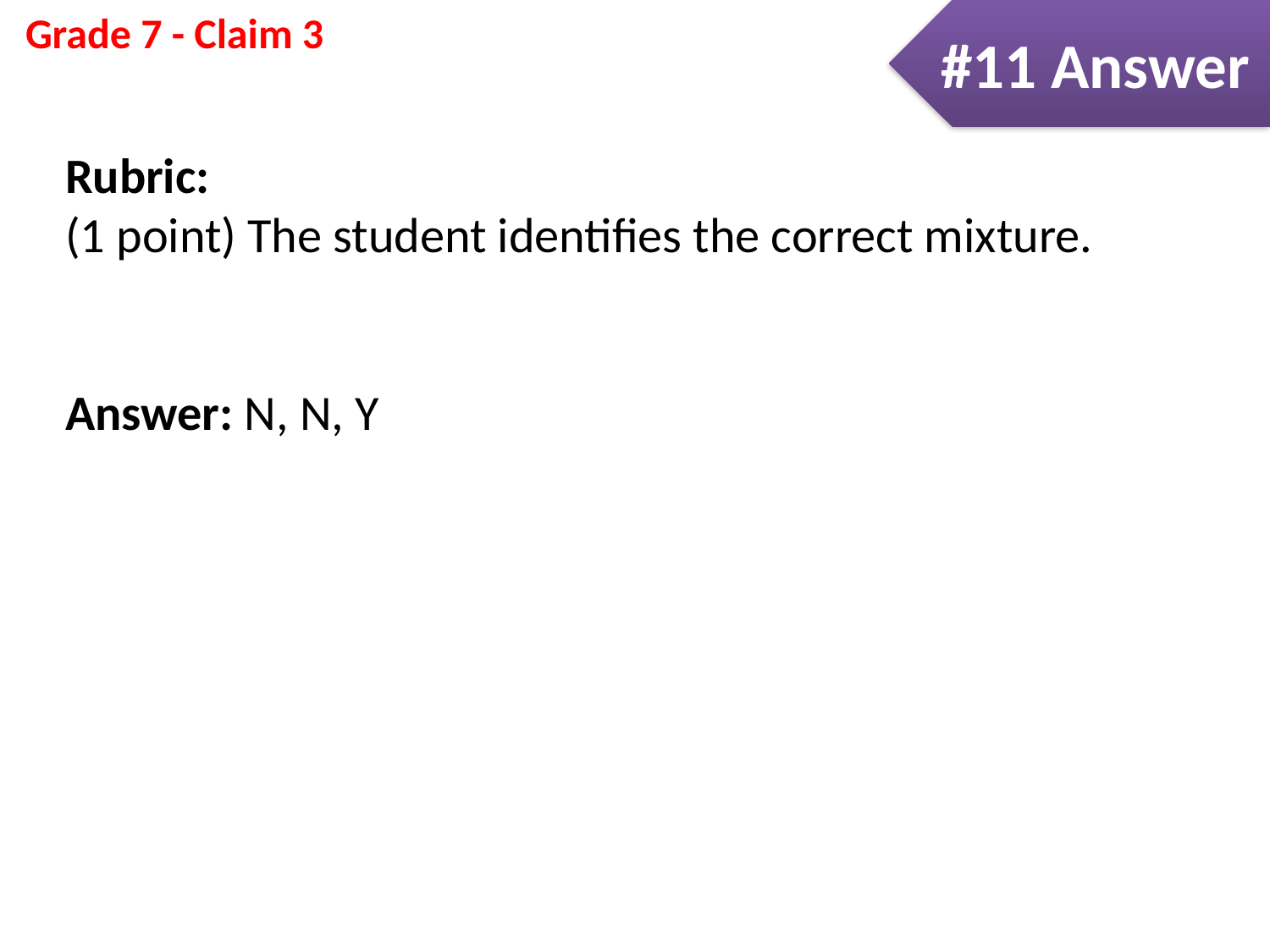

#11 Answer
Rubric:
(1 point) The student identifies the correct mixture.

Answer: N, N, Y